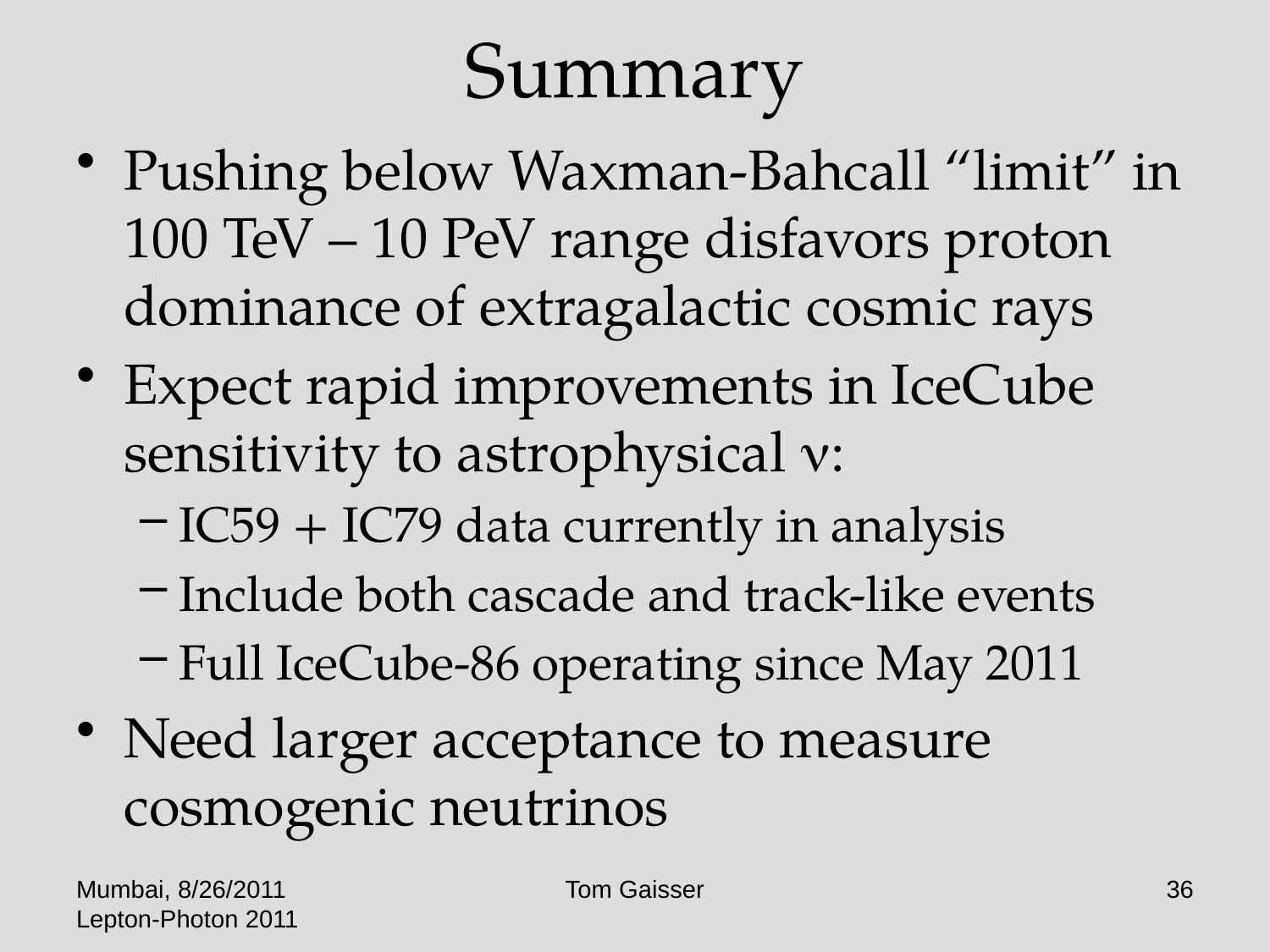

# Summary
Pushing below Waxman-Bahcall “limit” in 100 TeV – 10 PeV range disfavors proton dominance of extragalactic cosmic rays
Expect rapid improvements in IceCube sensitivity to astrophysical ν:
IC59 + IC79 data currently in analysis
Include both cascade and track-like events
Full IceCube-86 operating since May 2011
Need larger acceptance to measure cosmogenic neutrinos
Mumbai, 8/26/2011 Lepton-Photon 2011
Tom Gaisser
36